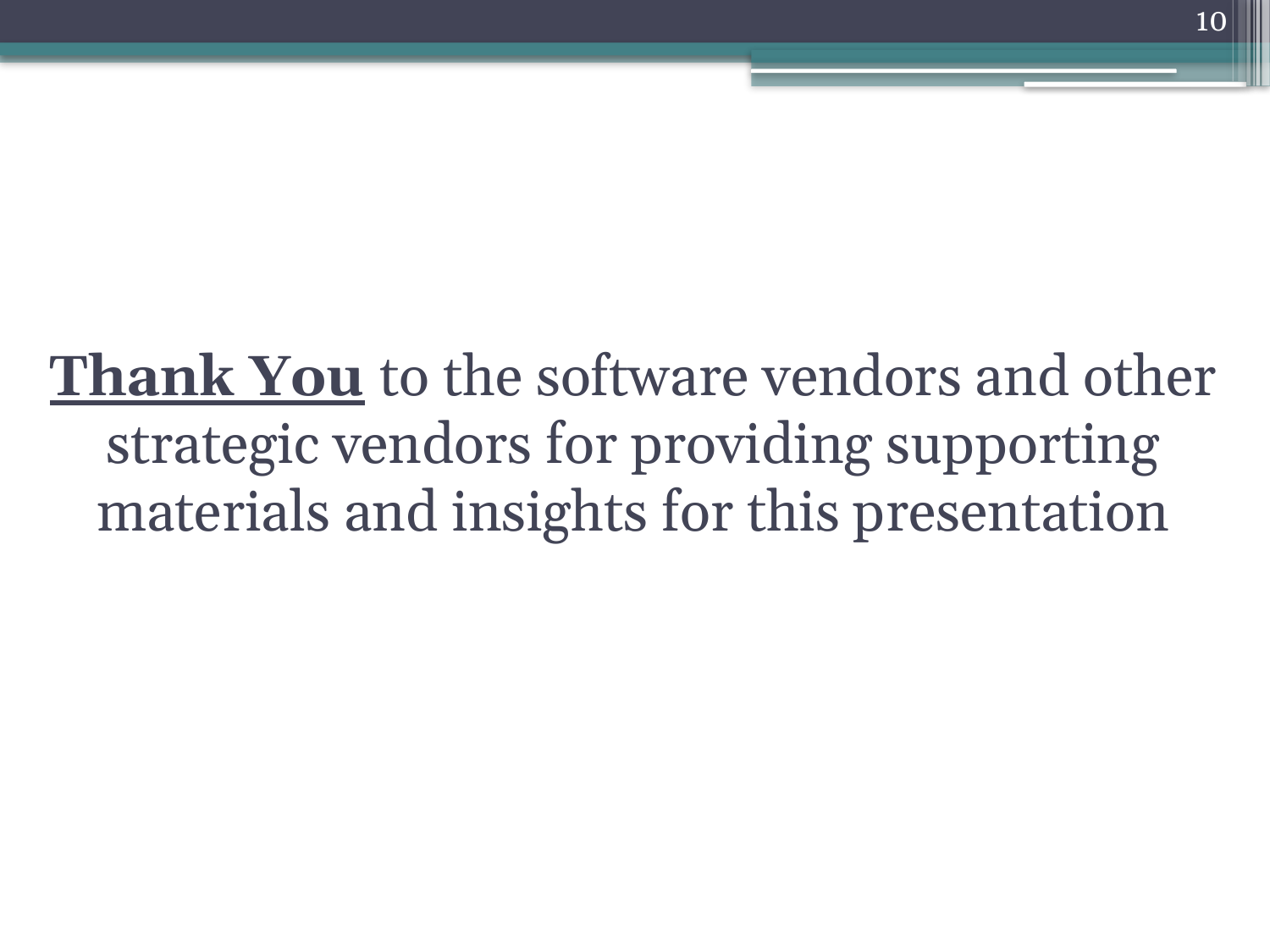

10
# Thank You to the software vendors and other strategic vendors for providing supporting materials and insights for this presentation